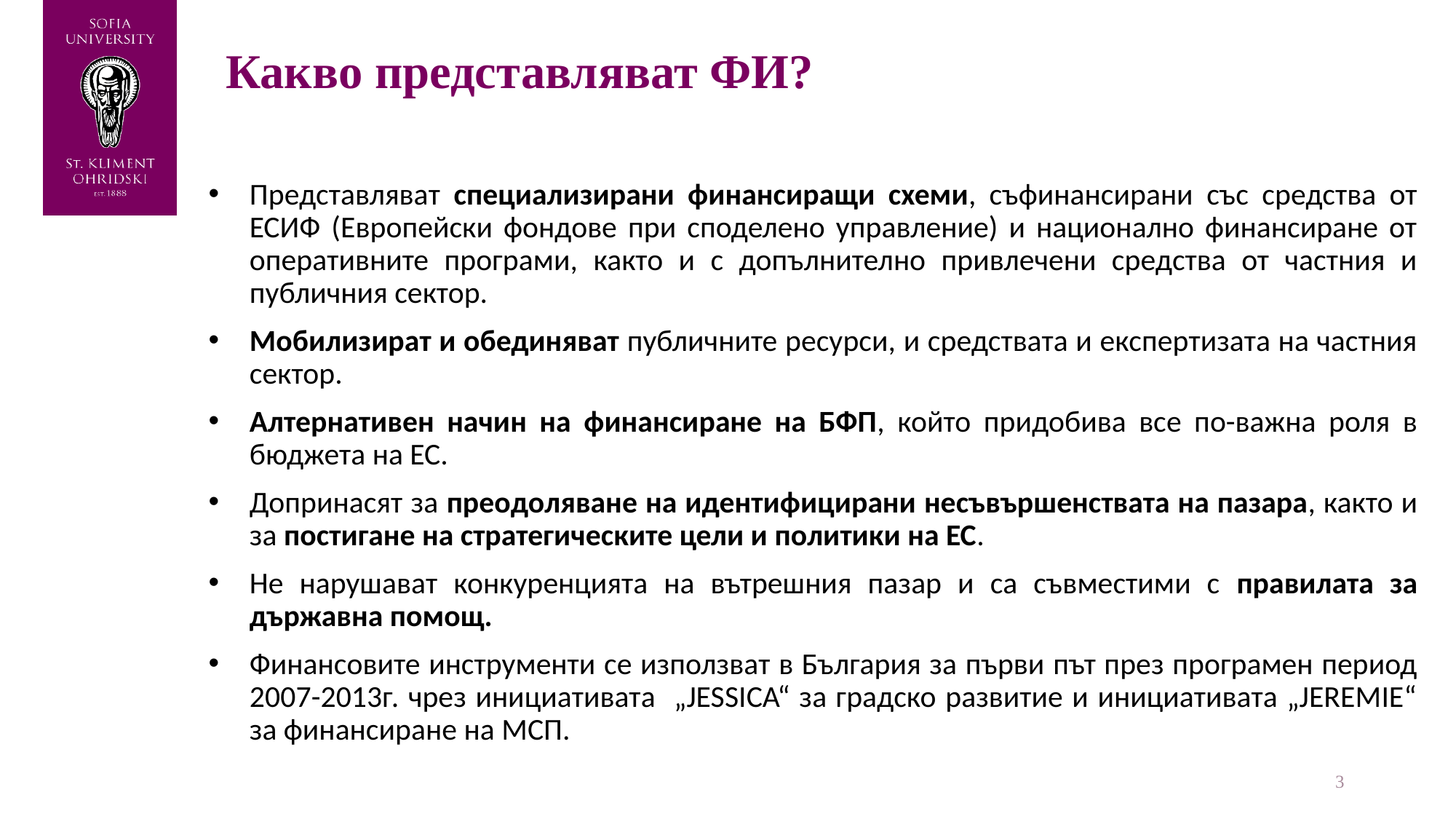

# Какво представляват ФИ?
Представляват специализирани финансиращи схеми, съфинансирани със средства от ЕСИФ (Европейски фондове при споделено управление) и национално финансиране от оперативните програми, както и с допълнително привлечени средства от частния и публичния сектор.
Мобилизират и обединяват публичните ресурси, и средствата и експертизата на частния сектор.
Алтернативен начин на финансиране на БФП, който придобива все по-важна роля в бюджета на ЕС.
Допринасят за преодоляване на идентифицирани несъвършенствата на пазара, както и за постигане на стратегическите цели и политики на ЕС.
Не нарушават конкуренцията на вътрешния пазар и са съвместими с правилата за държавна помощ.
Финансовите инструменти се използват в България за първи път през програмен период 2007-2013г. чрез инициативата  „JESSICA“ за градско развитие и инициативата „JEREMIE“ за финансиране на МСП.

3